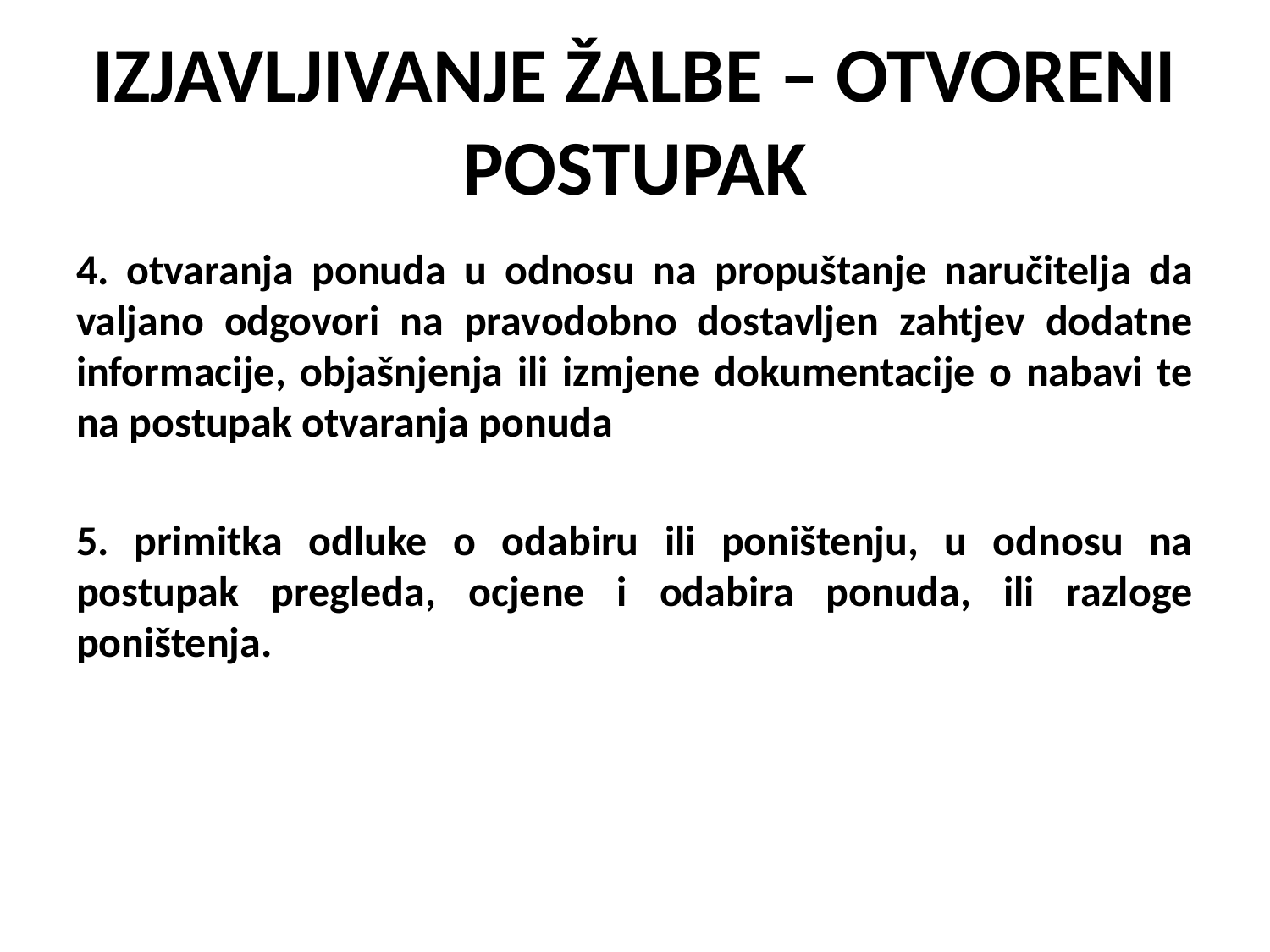

# IZJAVLJIVANJE ŽALBE – OTVORENI POSTUPAK
4. otvaranja ponuda u odnosu na propuštanje naručitelja da valjano odgovori na pravodobno dostavljen zahtjev dodatne informacije, objašnjenja ili izmjene dokumentacije o nabavi te na postupak otvaranja ponuda

5. primitka odluke o odabiru ili poništenju, u odnosu na postupak pregleda, ocjene i odabira ponuda, ili razloge poništenja.